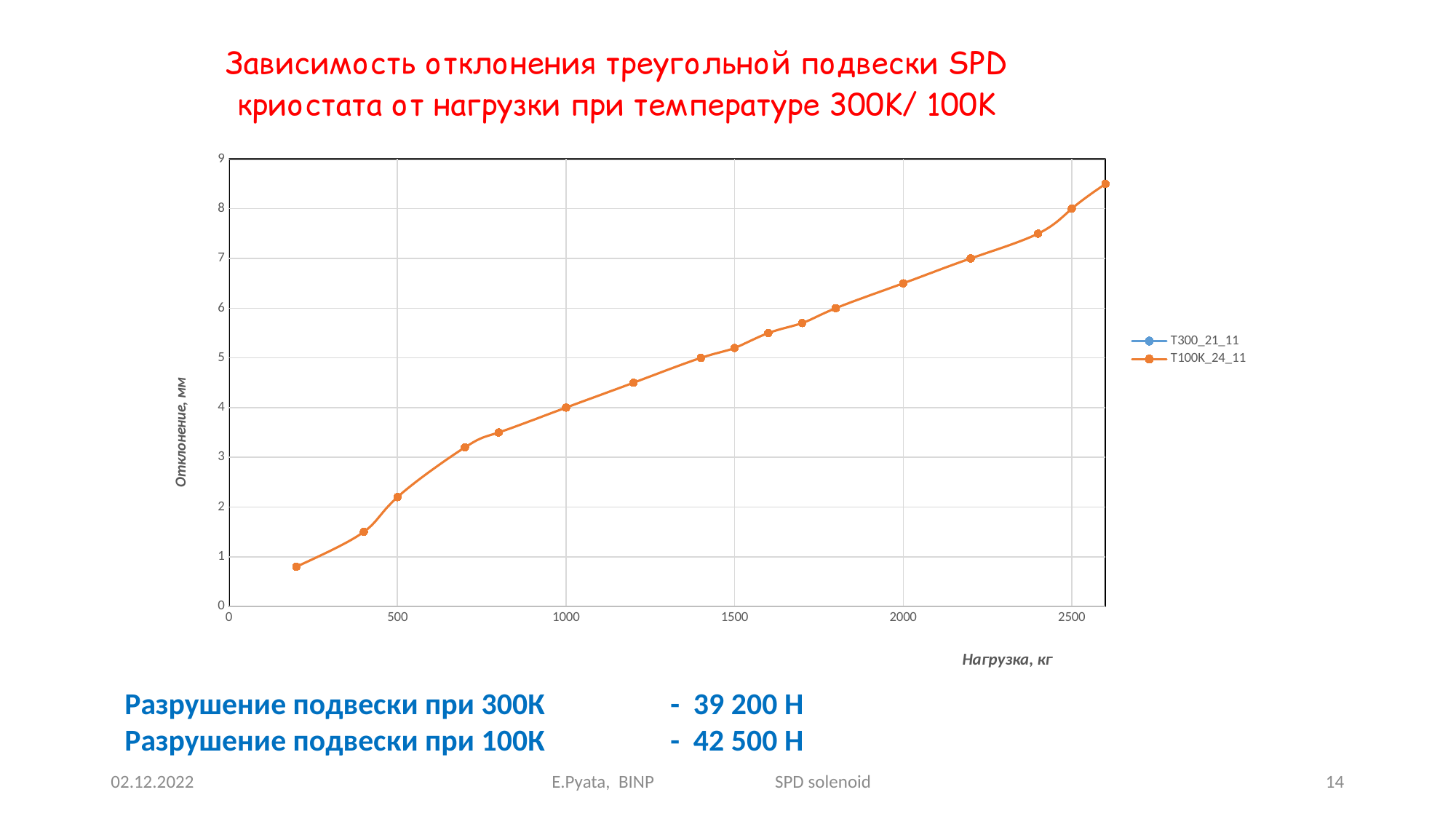

### Chart: Зависимость отклонения треугольной подвески SPD криостата от нагрузки при температуре 300K/ 100K

| Category |  |  |
|---|---|---|
Разрушение подвески при 300К		-  39 200 Н
Разрушение подвески при 100К		-  42 500 Н
02.12.2022
E.Pyata,  BINP                             SPD solenoid
14